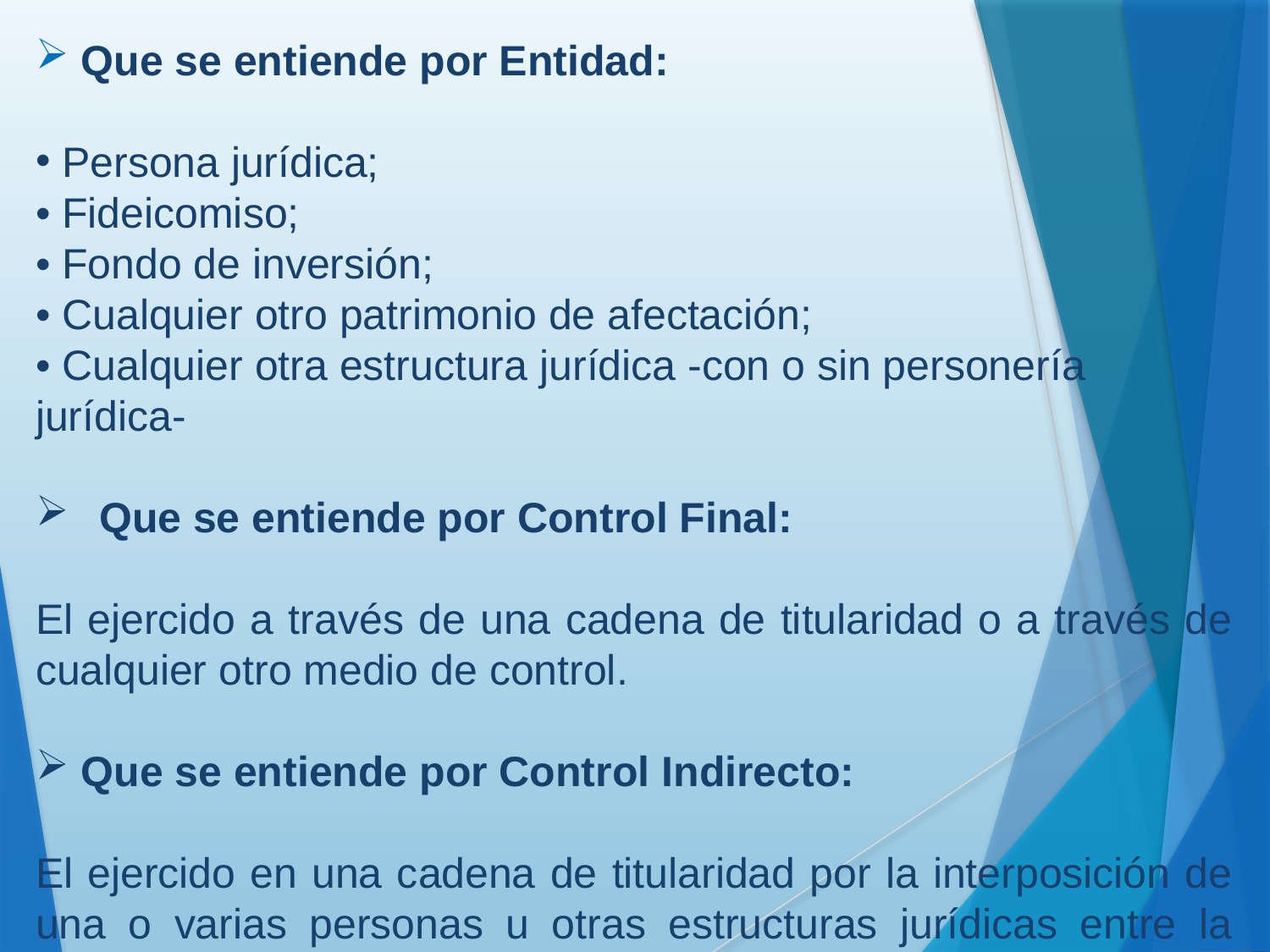

Que se entiende por Entidad:

 Persona jurídica;
• Fideicomiso;
• Fondo de inversión;
• Cualquier otro patrimonio de afectación;
• Cualquier otra estructura jurídica -con o sin personería jurídica-

Que se entiende por Control Final:

El ejercido a través de una cadena de titularidad o a través de cualquier otro medio de control.

 Que se entiende por Control Indirecto:

El ejercido en una cadena de titularidad por la interposición de una o varias personas u otras estructuras jurídicas entre la entidad y la persona física BF o a través de cualquier otro medio de control.